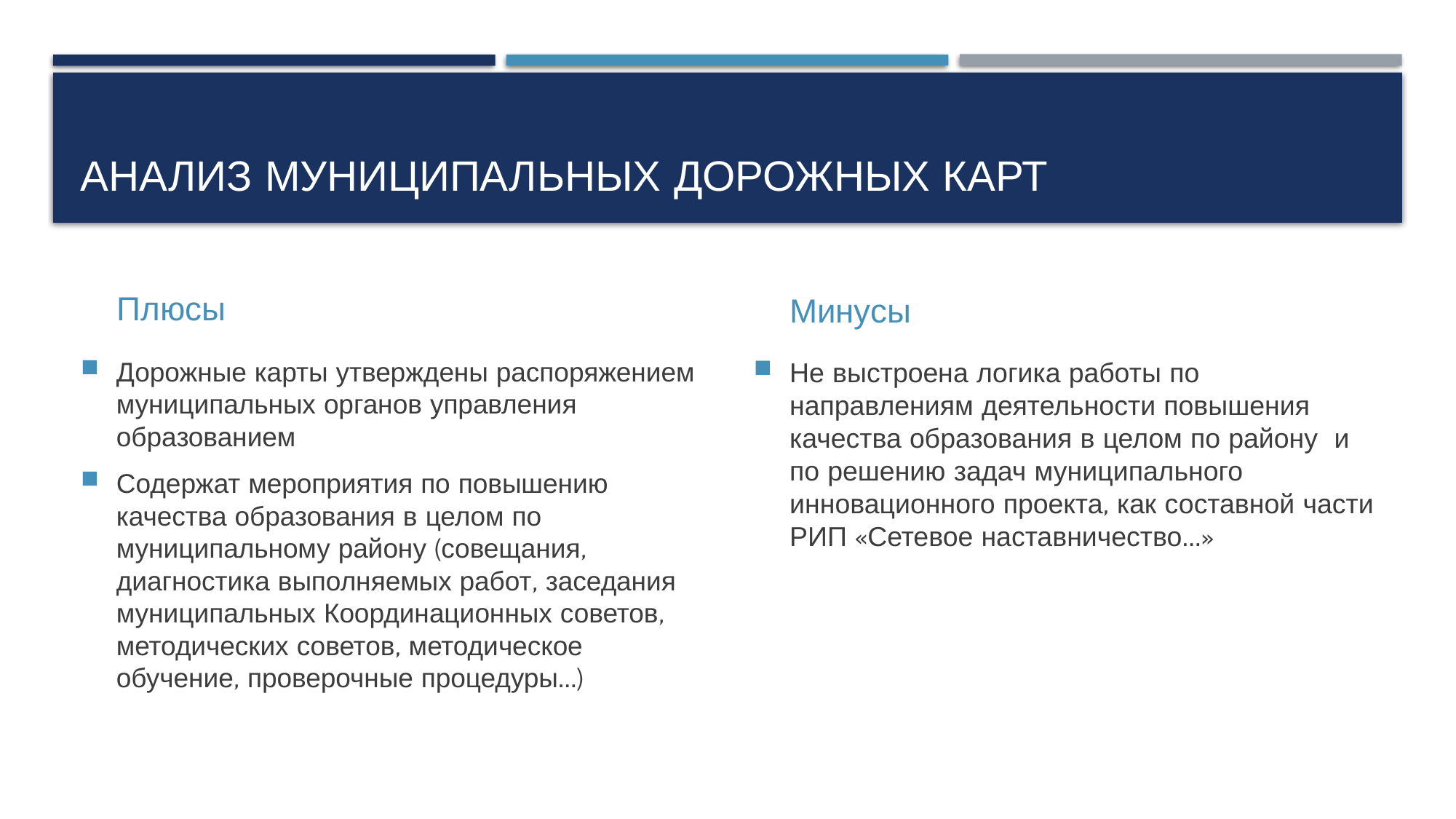

# Анализ муниципальных дорожных карт
Плюсы
Минусы
Дорожные карты утверждены распоряжением муниципальных органов управления образованием
Содержат мероприятия по повышению качества образования в целом по муниципальному району (совещания, диагностика выполняемых работ, заседания муниципальных Координационных советов, методических советов, методическое обучение, проверочные процедуры…)
Не выстроена логика работы по направлениям деятельности повышения качества образования в целом по району  и по решению задач муниципального инновационного проекта, как составной части РИП «Сетевое наставничество…»